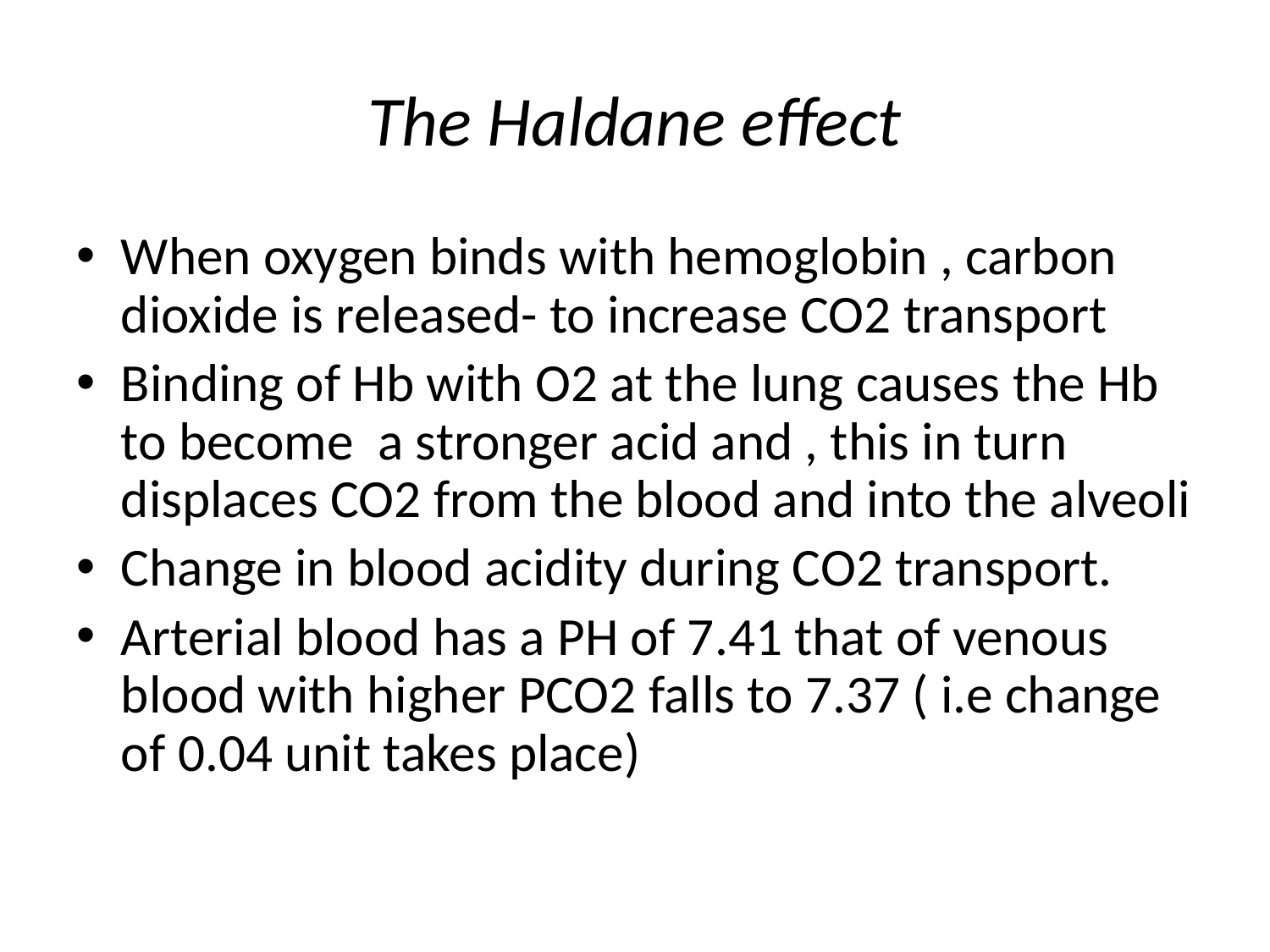

# The Haldane effect
When oxygen binds with hemoglobin , carbon dioxide is released- to increase CO2 transport
Binding of Hb with O2 at the lung causes the Hb to become  a stronger acid and , this in turn displaces CO2 from the blood and into the alveoli
Change in blood acidity during CO2 transport.
Arterial blood has a PH of 7.41 that of venous blood with higher PCO2 falls to 7.37 ( i.e change of 0.04 unit takes place)